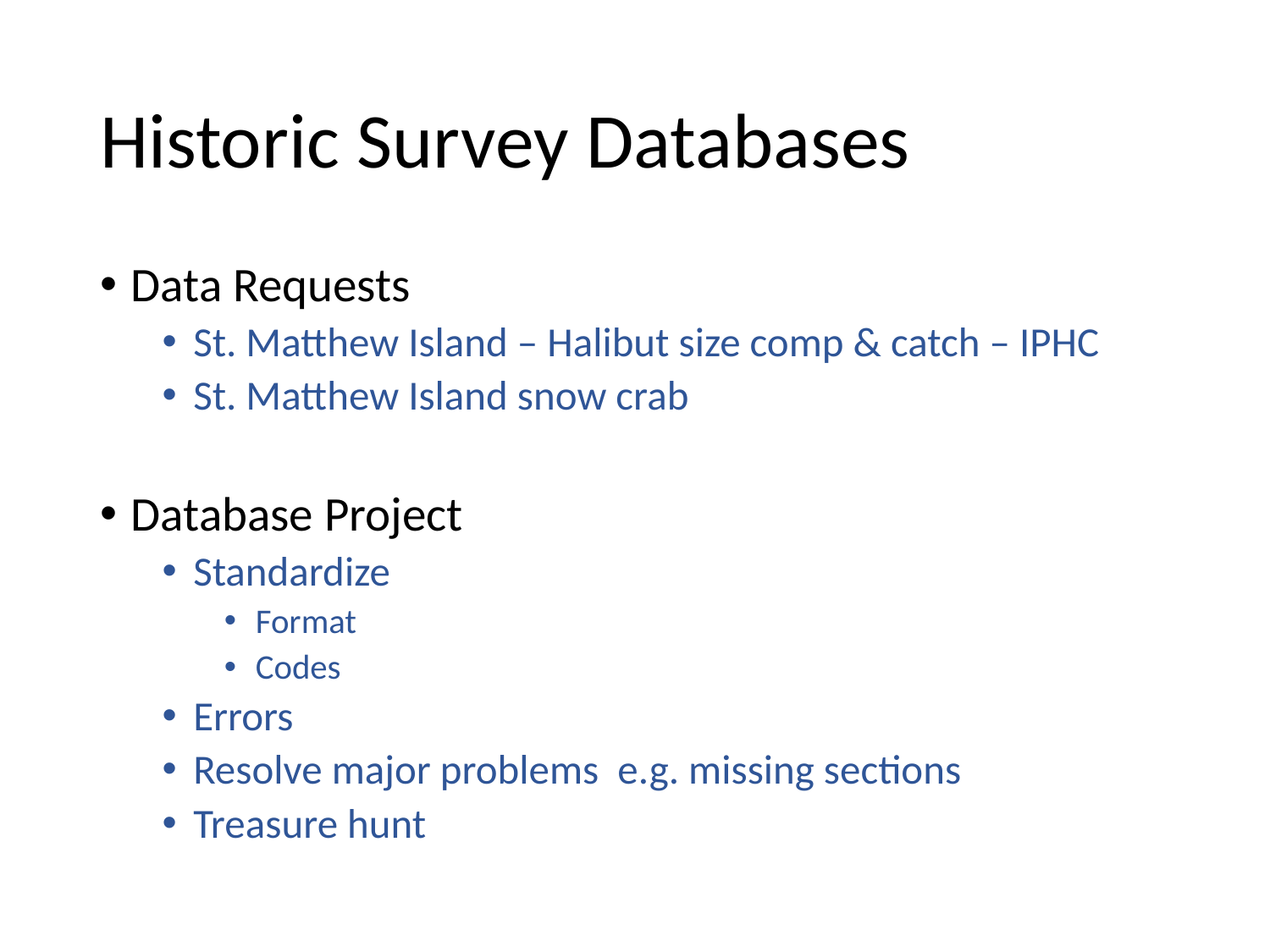

# Historic Survey Databases
Data Requests
St. Matthew Island – Halibut size comp & catch – IPHC
St. Matthew Island snow crab

Database Project
Standardize
Format
Codes
Errors
Resolve major problems  e.g. missing sections
Treasure hunt